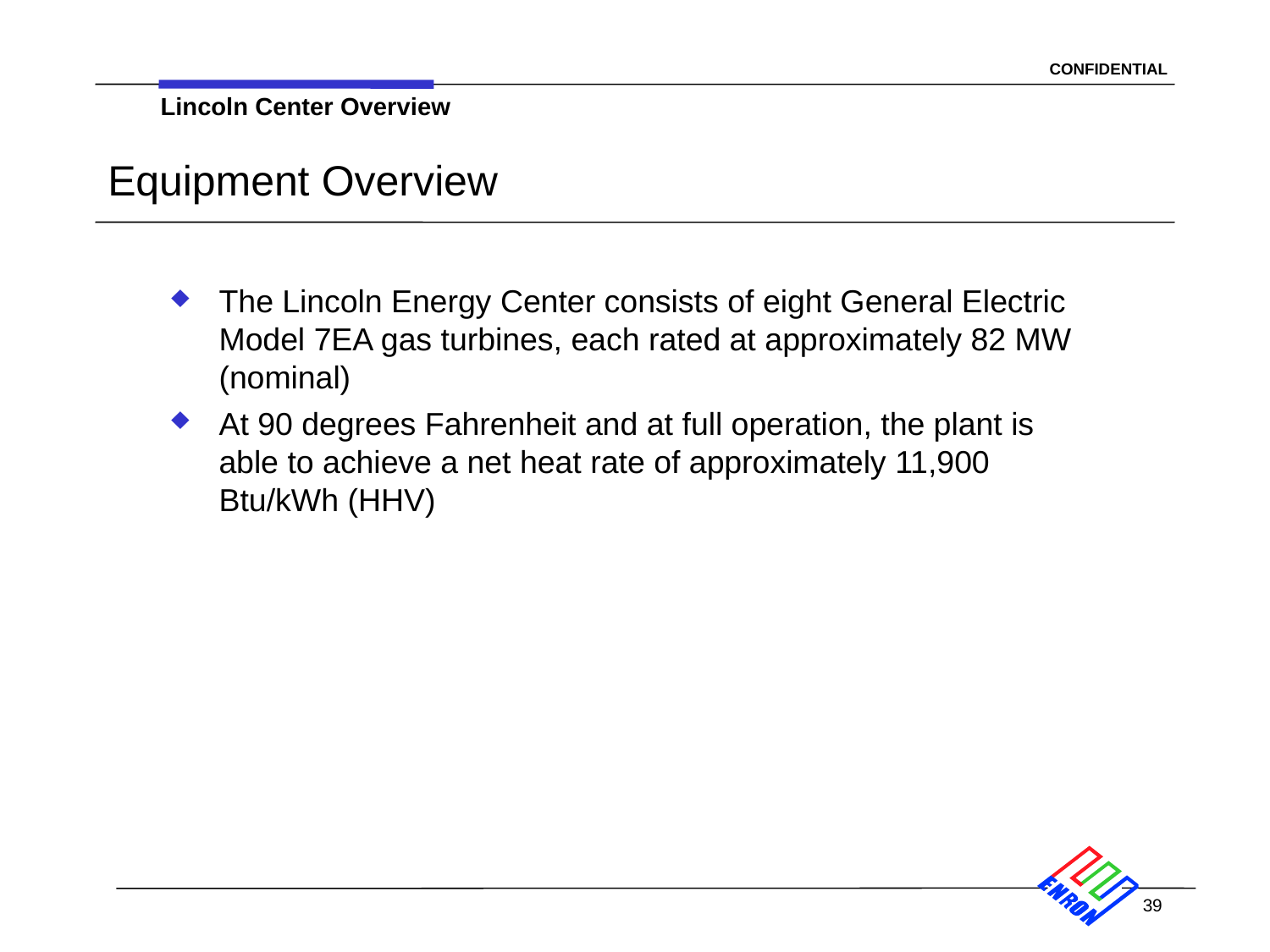

Lincoln Center Overview
# Equipment Overview
The Lincoln Energy Center consists of eight General Electric Model 7EA gas turbines, each rated at approximately 82 MW (nominal)
At 90 degrees Fahrenheit and at full operation, the plant is able to achieve a net heat rate of approximately 11,900 Btu/kWh (HHV)
39